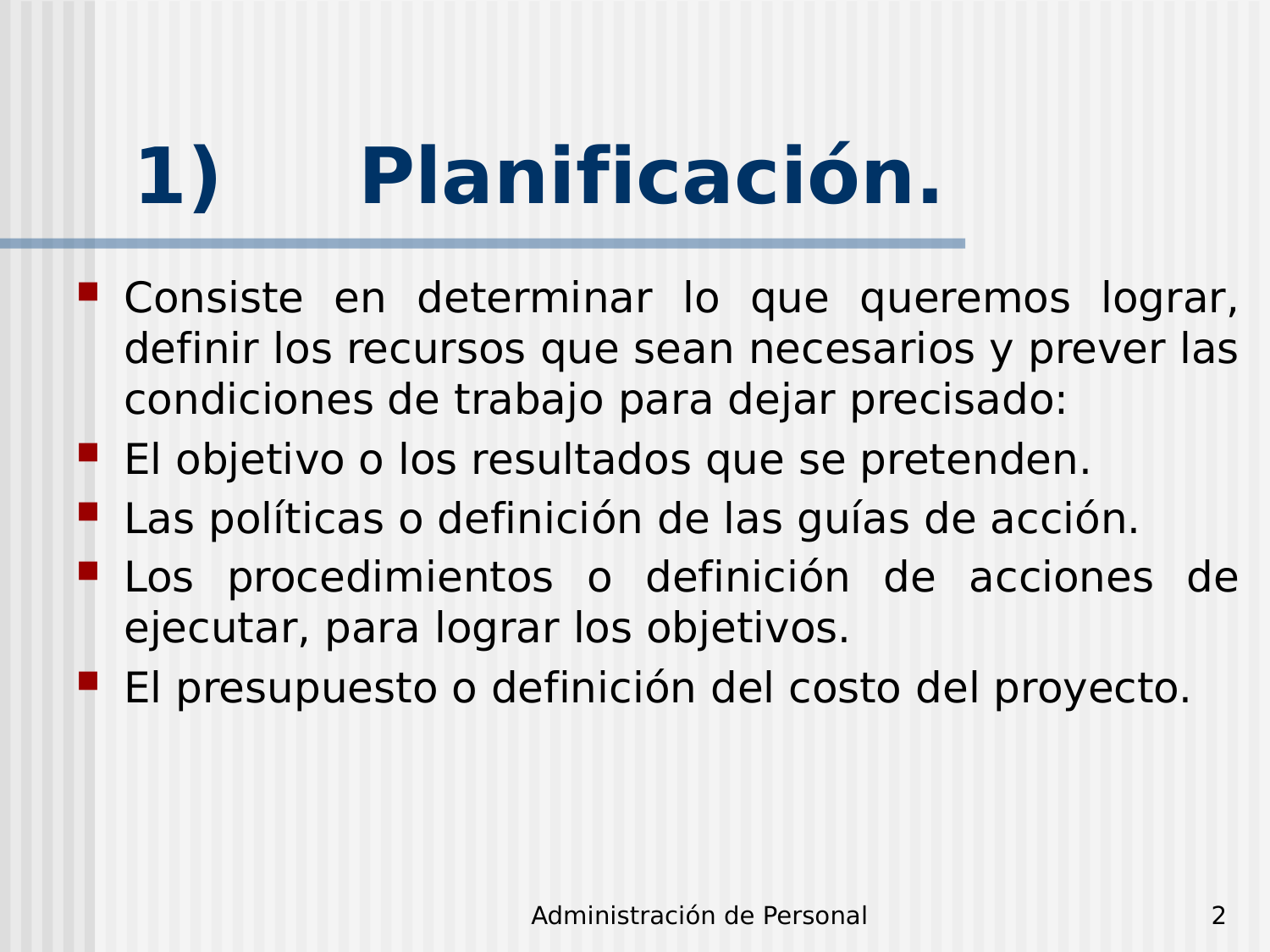

# 1)     Planificación.
Consiste en determinar lo que queremos lograr, definir los recursos que sean necesarios y prever las condiciones de trabajo para dejar precisado:
El objetivo o los resultados que se pretenden.
Las políticas o definición de las guías de acción.
Los procedimientos o definición de acciones de ejecutar, para lograr los objetivos.
El presupuesto o definición del costo del proyecto.
Administración de Personal
2